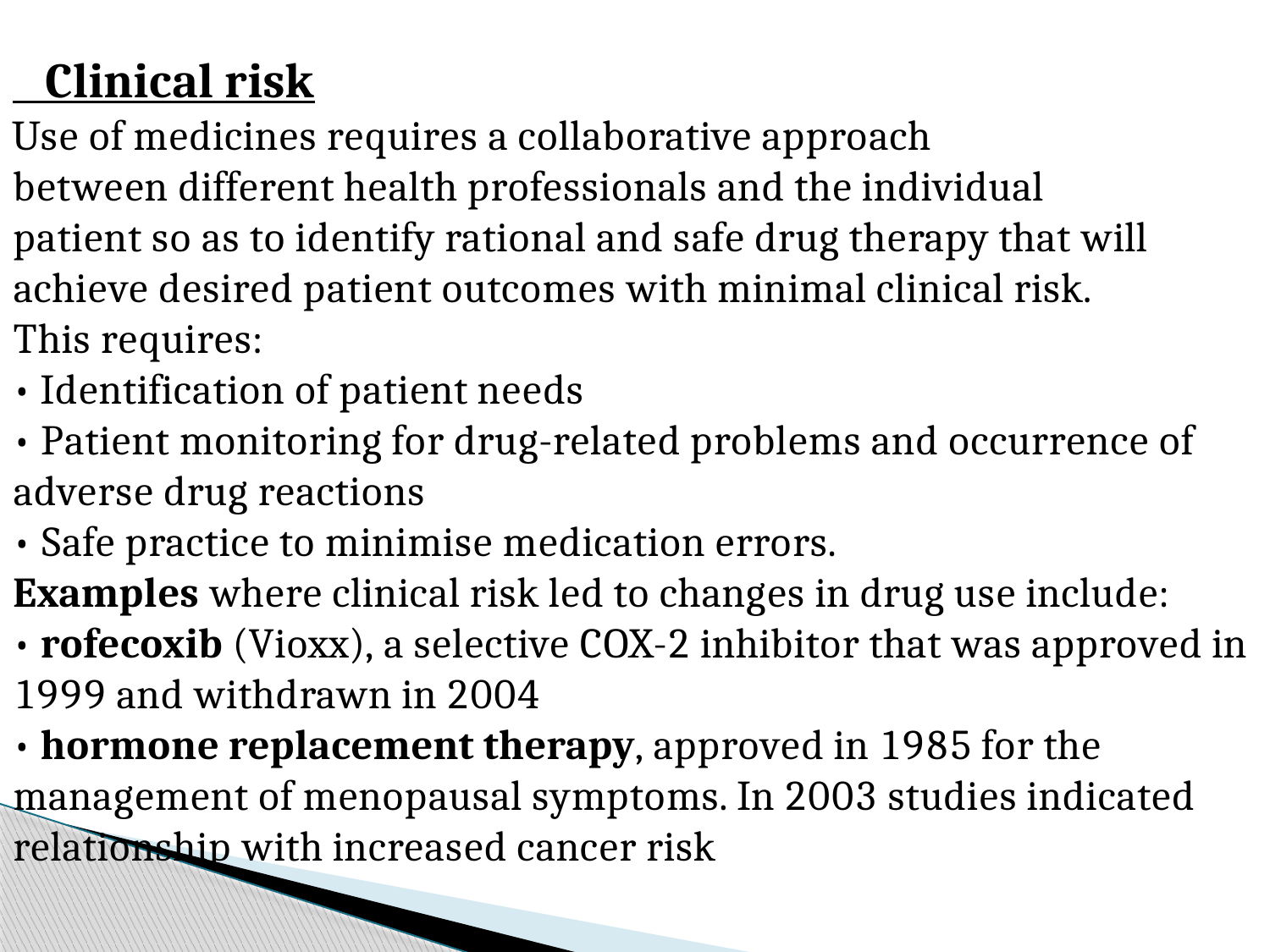

Clinical risk
Use of medicines requires a collaborative approach
between different health professionals and the individual
patient so as to identify rational and safe drug therapy that will achieve desired patient outcomes with minimal clinical risk.
This requires:
• Identification of patient needs
• Patient monitoring for drug-related problems and occurrence of adverse drug reactions
• Safe practice to minimise medication errors.
Examples where clinical risk led to changes in drug use include:
• rofecoxib (Vioxx), a selective COX-2 inhibitor that was approved in 1999 and withdrawn in 2004
• hormone replacement therapy, approved in 1985 for the management of menopausal symptoms. In 2003 studies indicated relationship with increased cancer risk